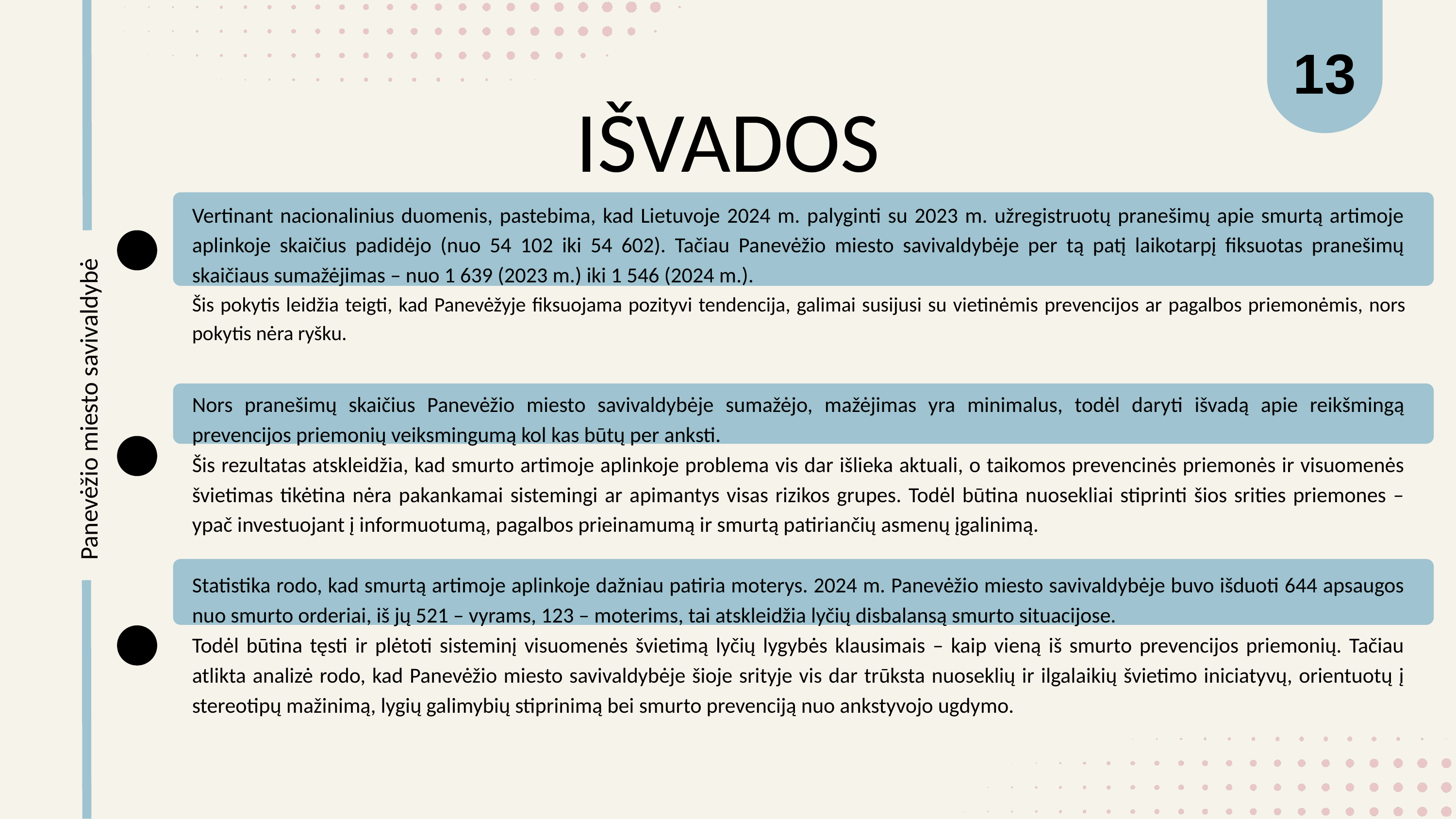

13

IŠVADOS

Vertinant nacionalinius duomenis, pastebima, kad Lietuvoje 2024 m. palyginti su 2023 m. užregistruotų pranešimų apie smurtą artimoje aplinkoje skaičius padidėjo (nuo 54 102 iki 54 602). Tačiau Panevėžio miesto savivaldybėje per tą patį laikotarpį fiksuotas pranešimų skaičiaus sumažėjimas – nuo 1 639 (2023 m.) iki 1 546 (2024 m.).
Šis pokytis leidžia teigti, kad Panevėžyje fiksuojama pozityvi tendencija, galimai susijusi su vietinėmis prevencijos ar pagalbos priemonėmis, nors pokytis nėra ryšku.

Nors pranešimų skaičius Panevėžio miesto savivaldybėje sumažėjo, mažėjimas yra minimalus, todėl daryti išvadą apie reikšmingą prevencijos priemonių veiksmingumą kol kas būtų per anksti.
Šis rezultatas atskleidžia, kad smurto artimoje aplinkoje problema vis dar išlieka aktuali, o taikomos prevencinės priemonės ir visuomenės švietimas tikėtina nėra pakankamai sistemingi ar apimantys visas rizikos grupes. Todėl būtina nuosekliai stiprinti šios srities priemones – ypač investuojant į informuotumą, pagalbos prieinamumą ir smurtą patiriančių asmenų įgalinimą.

Panevėžio miesto savivaldybė

Statistika rodo, kad smurtą artimoje aplinkoje dažniau patiria moterys. 2024 m. Panevėžio miesto savivaldybėje buvo išduoti 644 apsaugos nuo smurto orderiai, iš jų 521 – vyrams, 123 – moterims, tai atskleidžia lyčių disbalansą smurto situacijose.
Todėl būtina tęsti ir plėtoti sisteminį visuomenės švietimą lyčių lygybės klausimais – kaip vieną iš smurto prevencijos priemonių. Tačiau atlikta analizė rodo, kad Panevėžio miesto savivaldybėje šioje srityje vis dar trūksta nuoseklių ir ilgalaikių švietimo iniciatyvų, orientuotų į stereotipų mažinimą, lygių galimybių stiprinimą bei smurto prevenciją nuo ankstyvojo ugdymo.